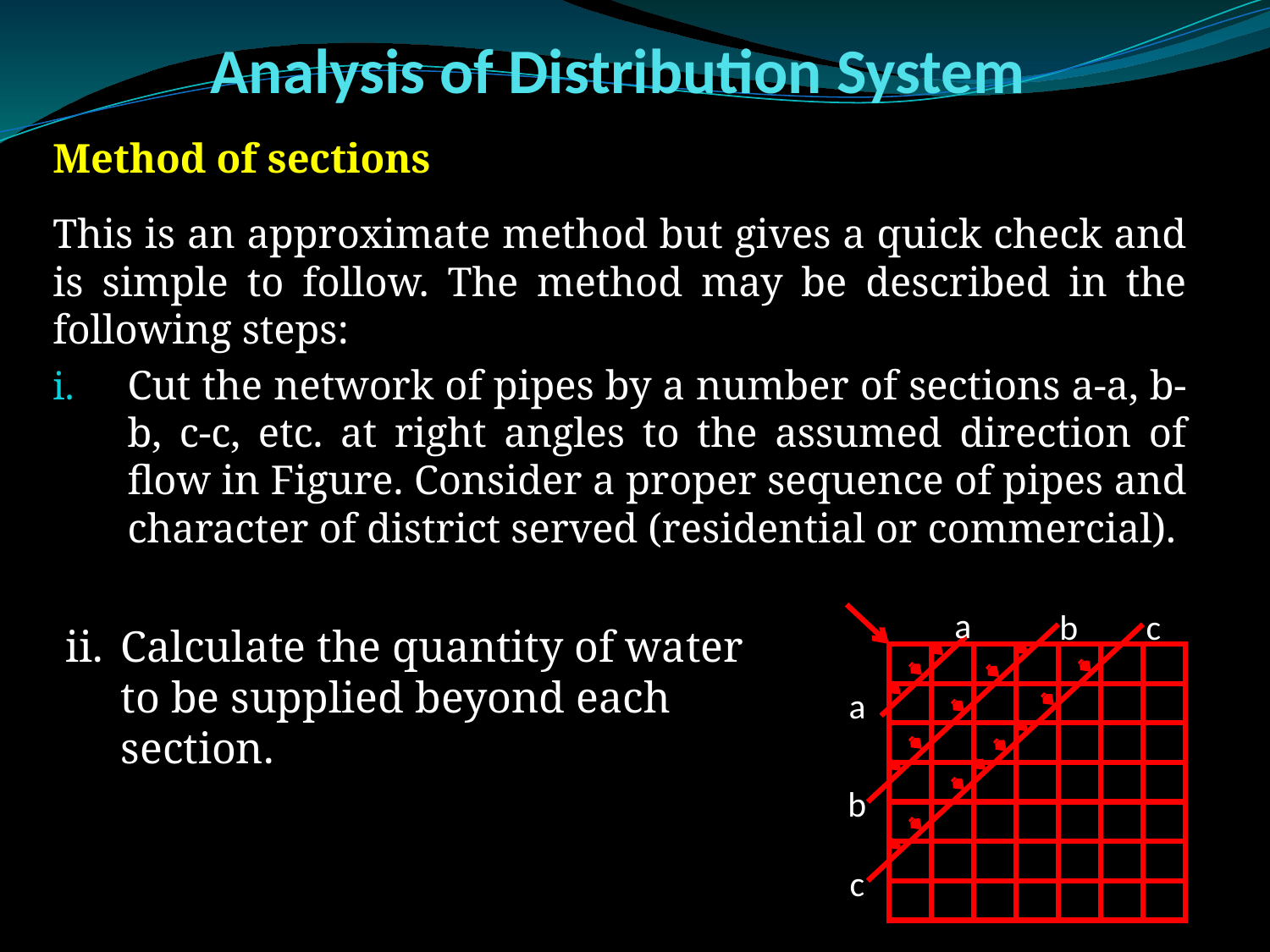

# Analysis of Distribution System
Method of sections
This is an approximate method but gives a quick check and is simple to follow. The method may be described in the following steps:
Cut the network of pipes by a number of sections a-a, b-b, c-c, etc. at right angles to the assumed direction of flow in Figure. Consider a proper sequence of pipes and character of district served (residential or commercial).
a

b
c

a

b

c
Calculate the quantity of water to be supplied beyond each section.